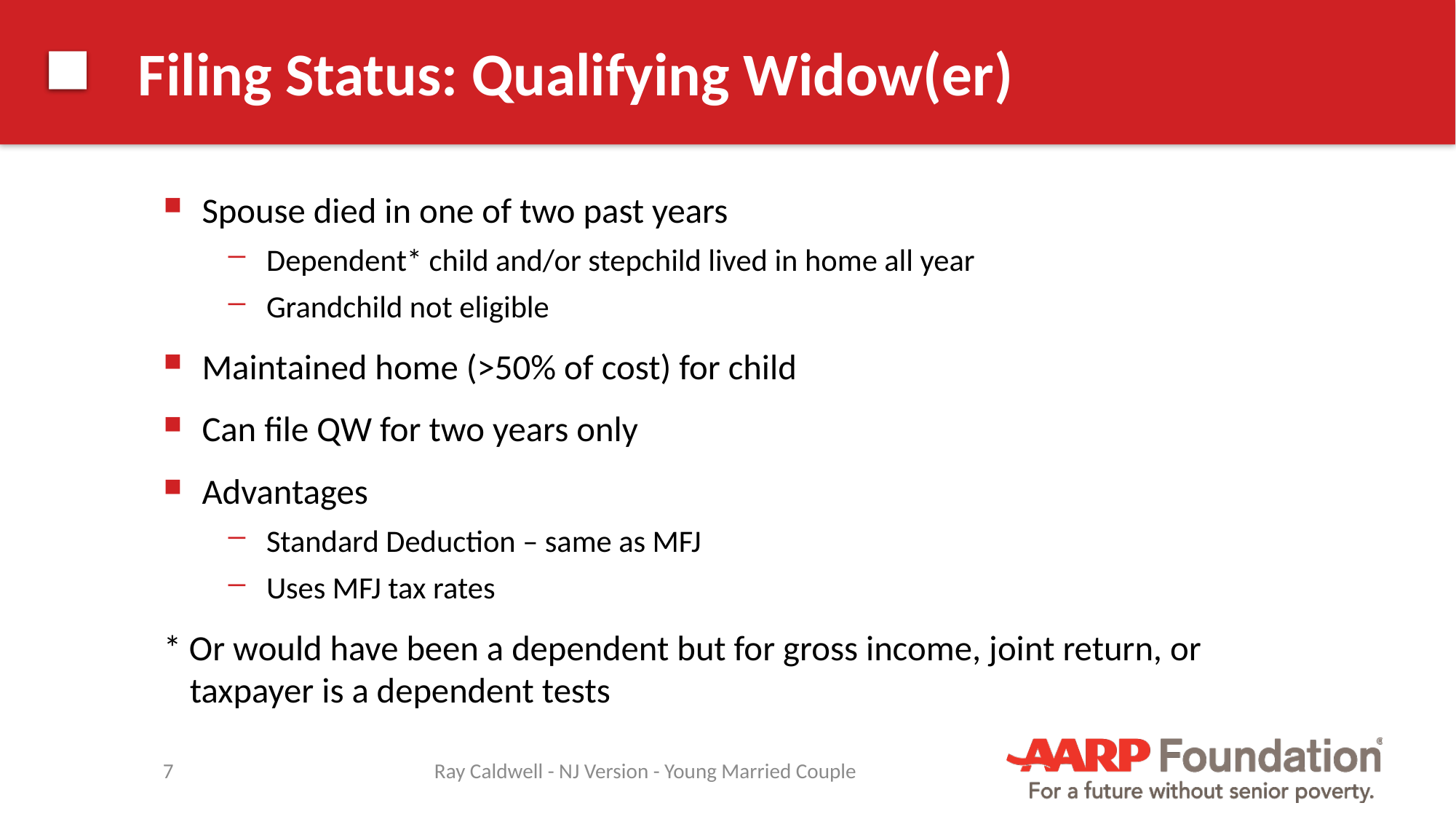

# Filing Status: Qualifying Widow(er)
Spouse died in one of two past years
Dependent* child and/or stepchild lived in home all year
Grandchild not eligible
Maintained home (>50% of cost) for child
Can file QW for two years only
Advantages
Standard Deduction – same as MFJ
Uses MFJ tax rates
* Or would have been a dependent but for gross income, joint return, or taxpayer is a dependent tests

7
Ray Caldwell - NJ Version - Young Married Couple